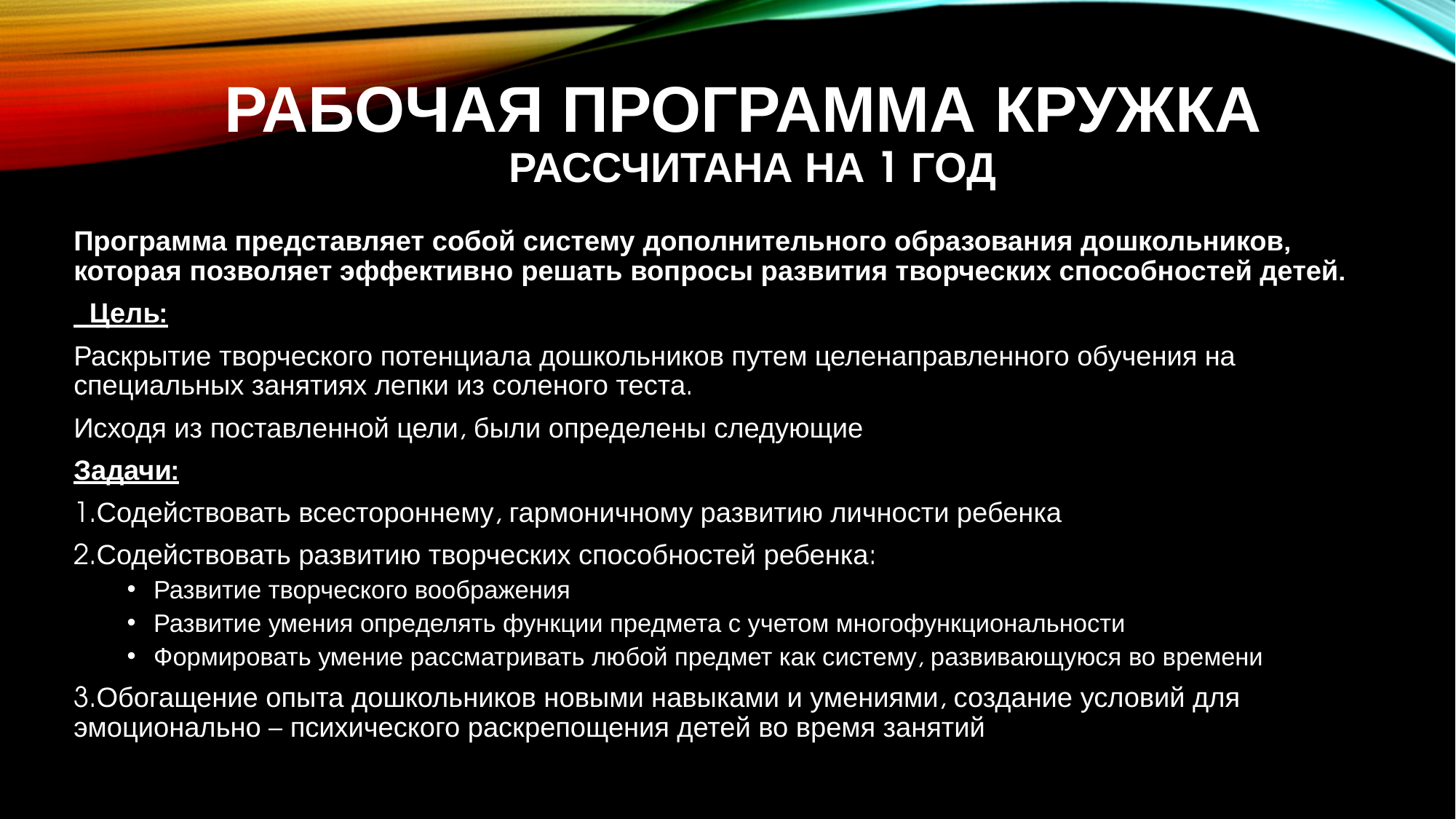

# Рабочая программа кружка рассчитана на 1 год
Программа представляет собой систему дополнительного образования дошкольников, которая позволяет эффективно решать вопросы развития творческих способностей детей.
  Цель:
Раскрытие творческого потенциала дошкольников путем целенаправленного обучения на специальных занятиях лепки из соленого теста.
Исходя из поставленной цели, были определены следующие
Задачи:
1.Содействовать всестороннему, гармоничному развитию личности ребенка
2.Содействовать развитию творческих способностей ребенка:
Развитие творческого воображения
Развитие умения определять функции предмета с учетом многофункциональности
Формировать умение рассматривать любой предмет как систему, развивающуюся во времени
3.Обогащение опыта дошкольников новыми навыками и умениями, создание условий для эмоционально – психического раскрепощения детей во время занятий